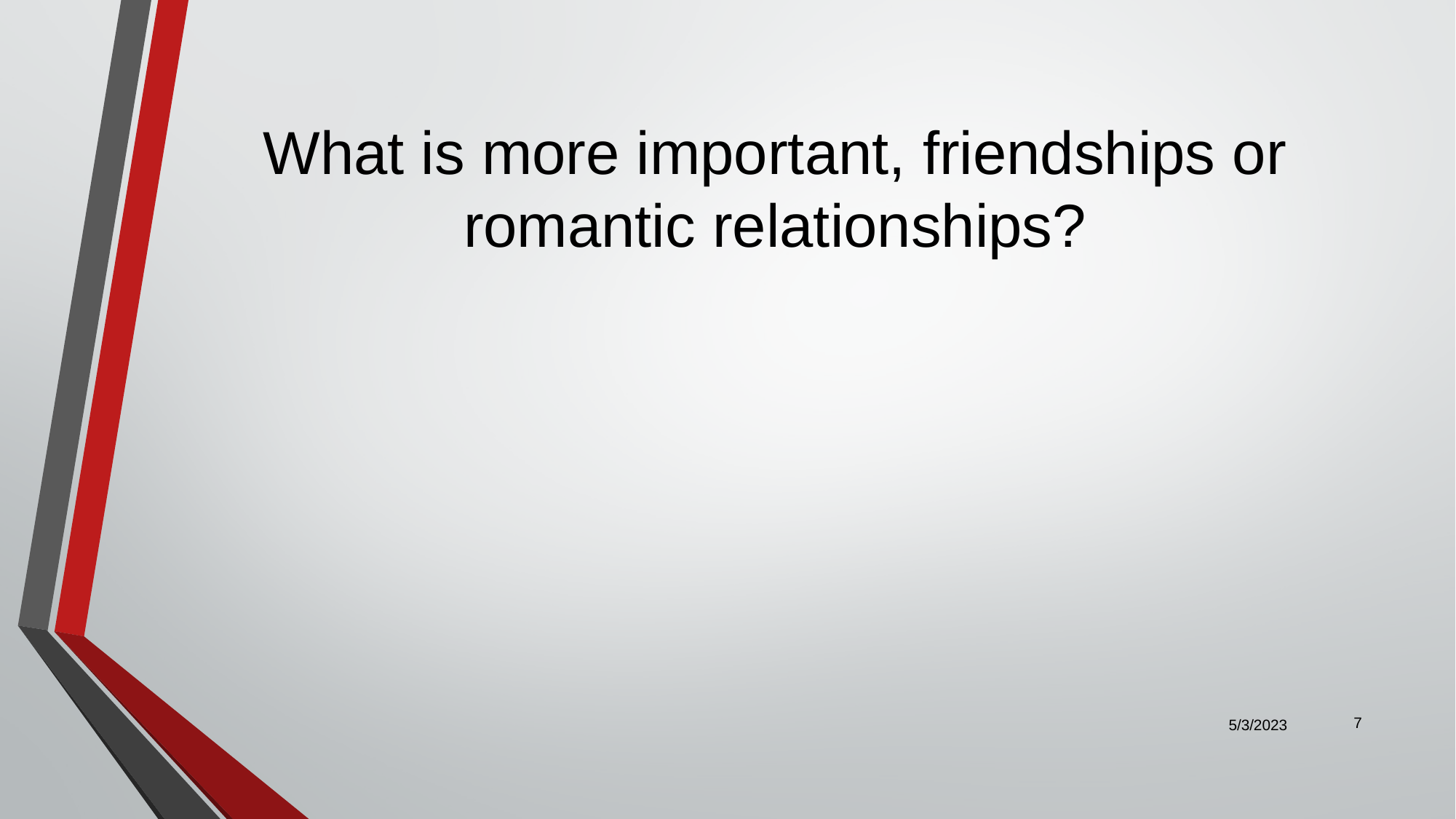

# What is more important, friendships or romantic relationships?
7

5/3/2023